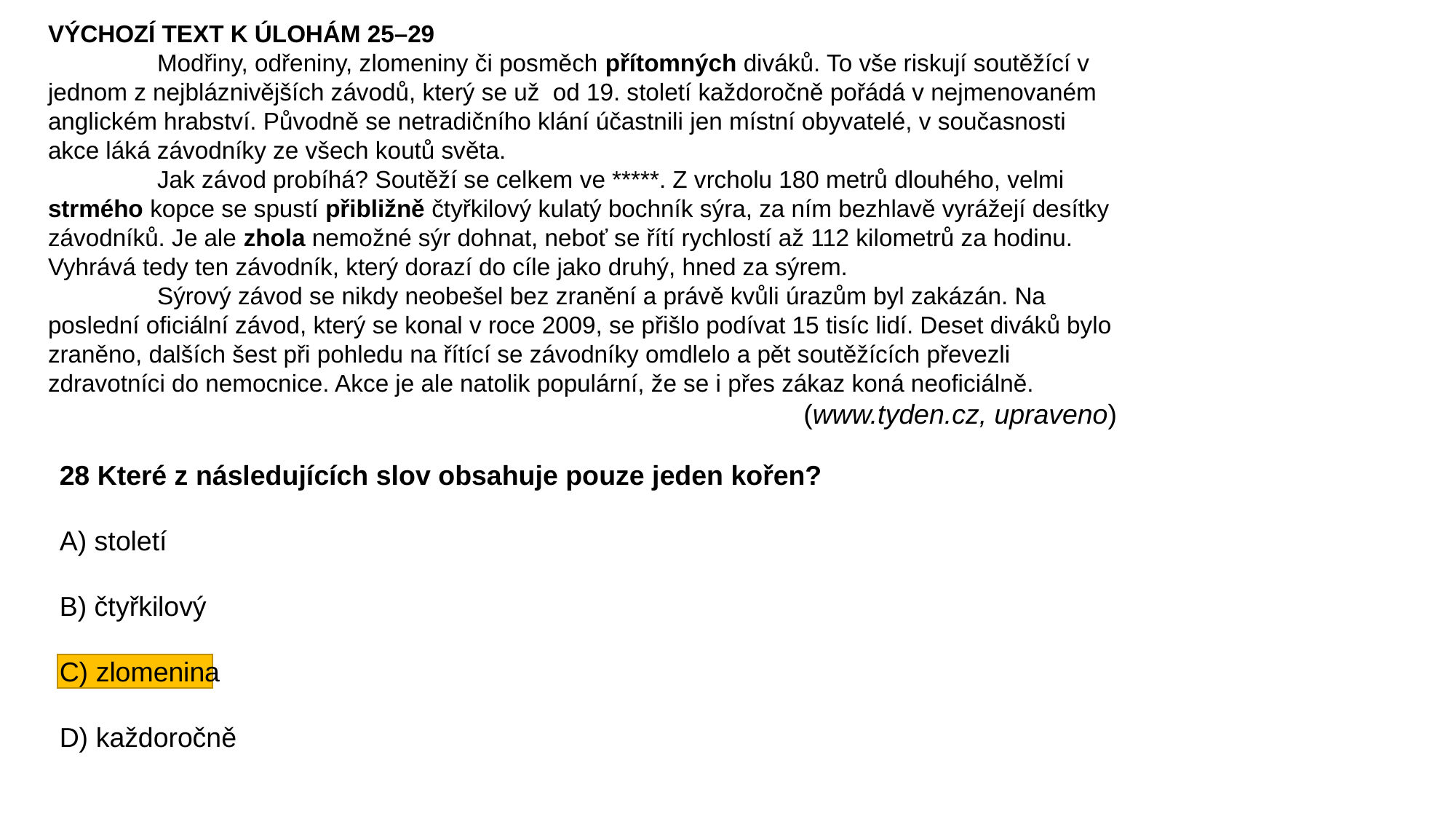

VÝCHOZÍ TEXT K ÚLOHÁM 25–29
	Modřiny, odřeniny, zlomeniny či posměch přítomných diváků. To vše riskují soutěžící v jednom z nejbláznivějších závodů, který se už  od 19. století každoročně pořádá v nejmenovaném anglickém hrabství. Původně se netradičního klání účastnili jen místní obyvatelé, v současnosti akce láká závodníky ze všech koutů světa.
	Jak závod probíhá? Soutěží se celkem ve *****. Z vrcholu 180 metrů dlouhého, velmi strmého kopce se spustí přibližně čtyřkilový kulatý bochník sýra, za ním bezhlavě vyrážejí desítky závodníků. Je ale zhola nemožné sýr dohnat, neboť se řítí rychlostí až 112 kilometrů za hodinu. Vyhrává tedy ten závodník, který dorazí do cíle jako druhý, hned za sýrem.
	Sýrový závod se nikdy neobešel bez zranění a právě kvůli úrazům byl zakázán. Na poslední oficiální závod, který se konal v roce 2009, se přišlo podívat 15 tisíc lidí. Deset diváků bylo zraněno, dalších šest při pohledu na řítící se závodníky omdlelo a pět soutěžících převezli zdravotníci do nemocnice. Akce je ale natolik populární, že se i přes zákaz koná neoficiálně.
(www.tyden.cz, upraveno)
28 Které z následujících slov obsahuje pouze jeden kořen?

A) století

B) čtyřkilový

C) zlomenina

D) každoročně